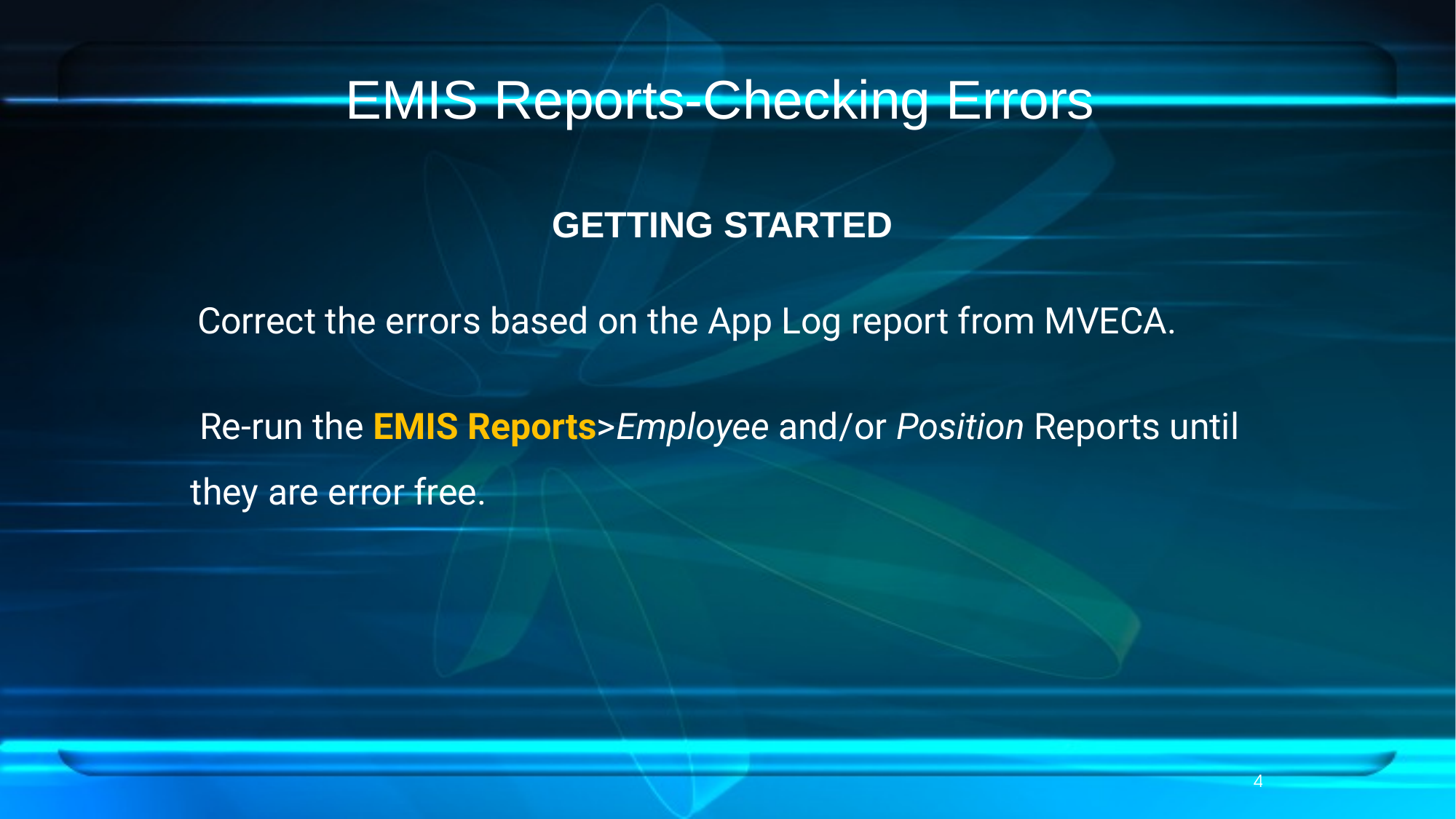

# EMIS Reports-Checking Errors

GETTING STARTED

 Correct the errors based on the App Log report from MVECA.

 Re-run the EMIS Reports>Employee and/or Position Reports until they are error free.

4